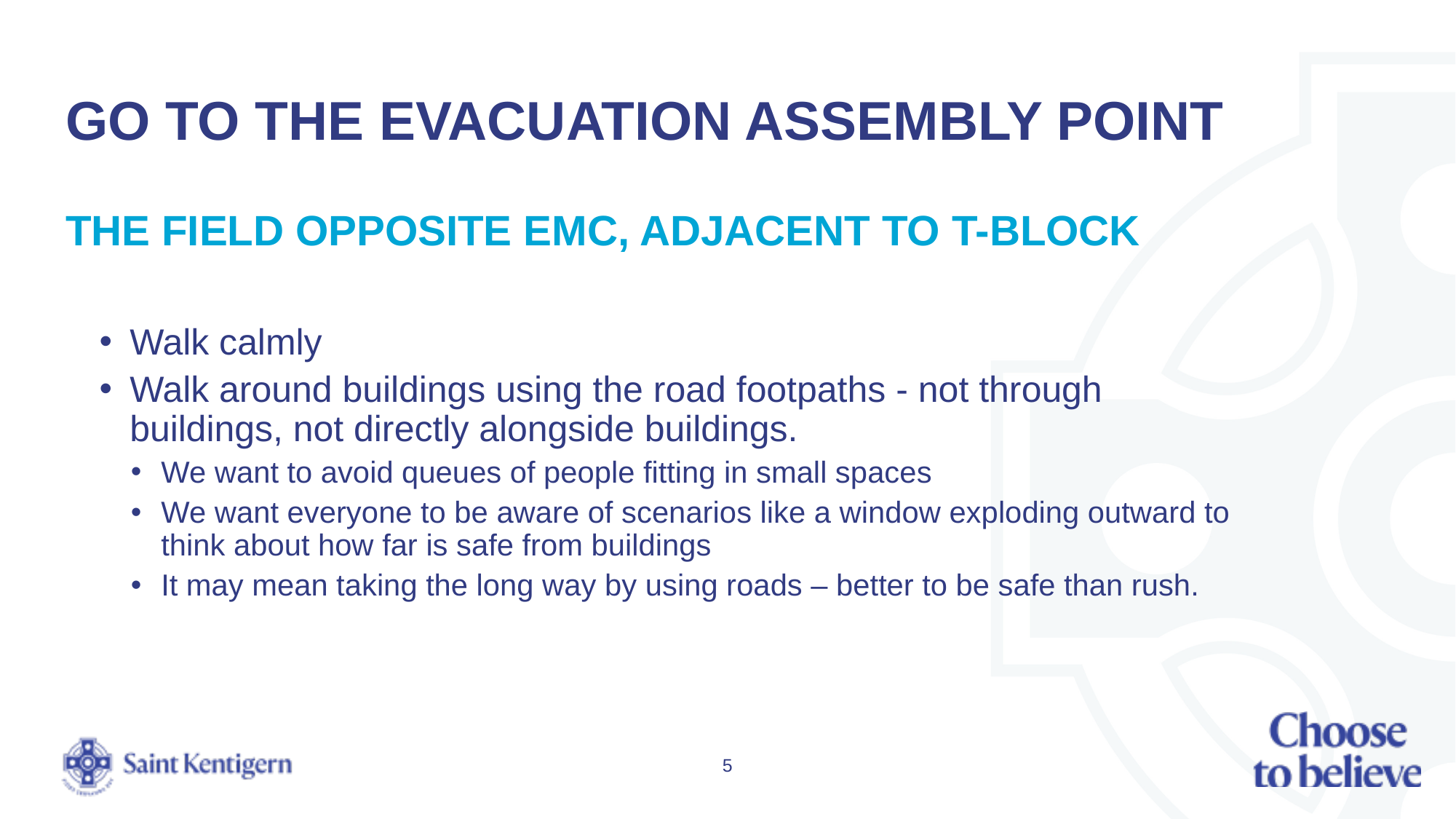

# Go to the evacuation assembly point
The field opposite EMC, adjacent to t-Block

Walk calmly
Walk around buildings using the road footpaths - not through buildings, not directly alongside buildings.
We want to avoid queues of people fitting in small spaces
We want everyone to be aware of scenarios like a window exploding outward to think about how far is safe from buildings
It may mean taking the long way by using roads – better to be safe than rush.
5